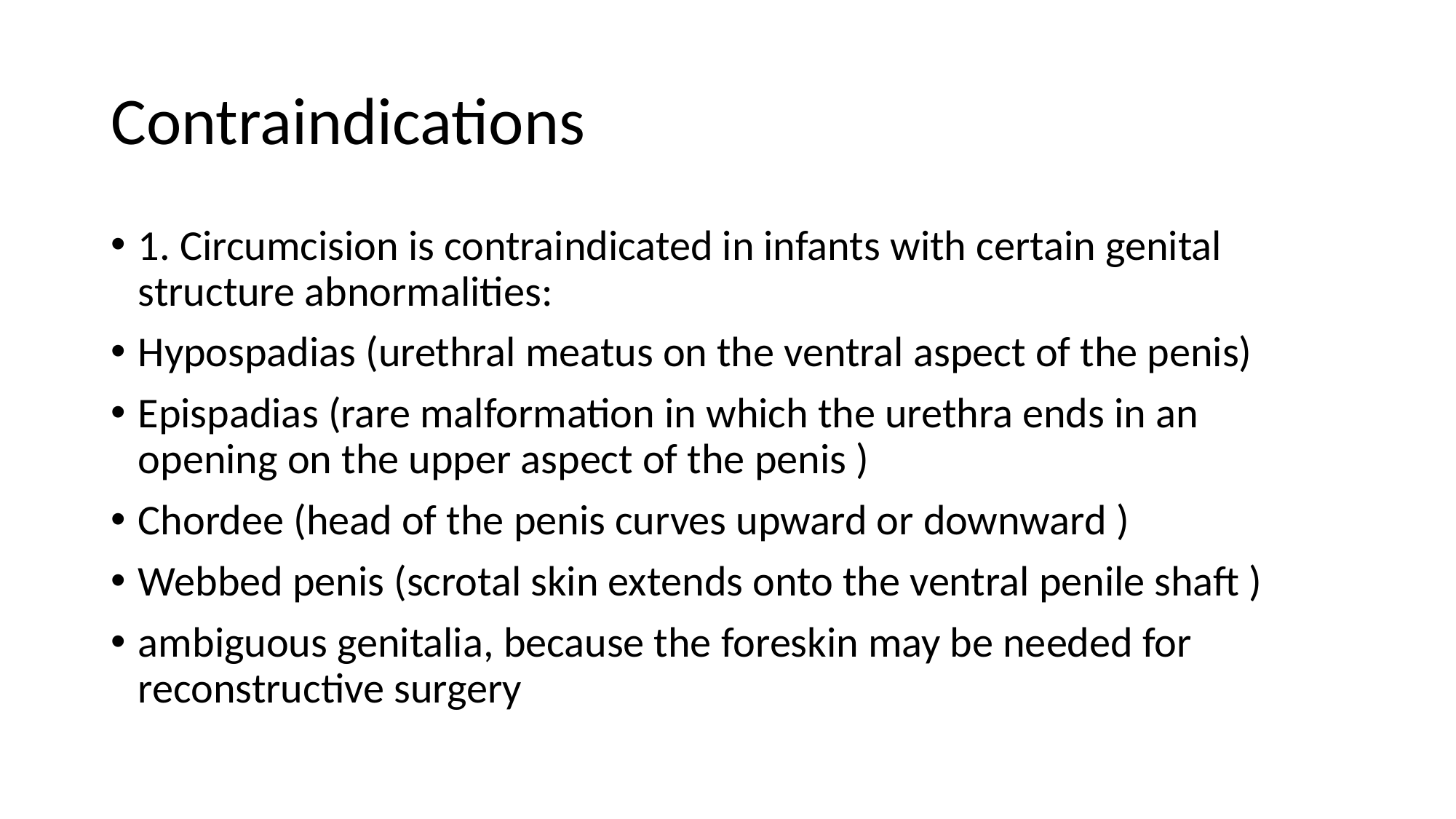

# Contraindications
1. Circumcision is contraindicated in infants with certain genital structure abnormalities:
Hypospadias (urethral meatus on the ventral aspect of the penis)
Epispadias (rare malformation in which the urethra ends in an opening on the upper aspect of the penis )
Chordee (head of the penis curves upward or downward )
Webbed penis (scrotal skin extends onto the ventral penile shaft )
ambiguous genitalia, because the foreskin may be needed for reconstructive surgery